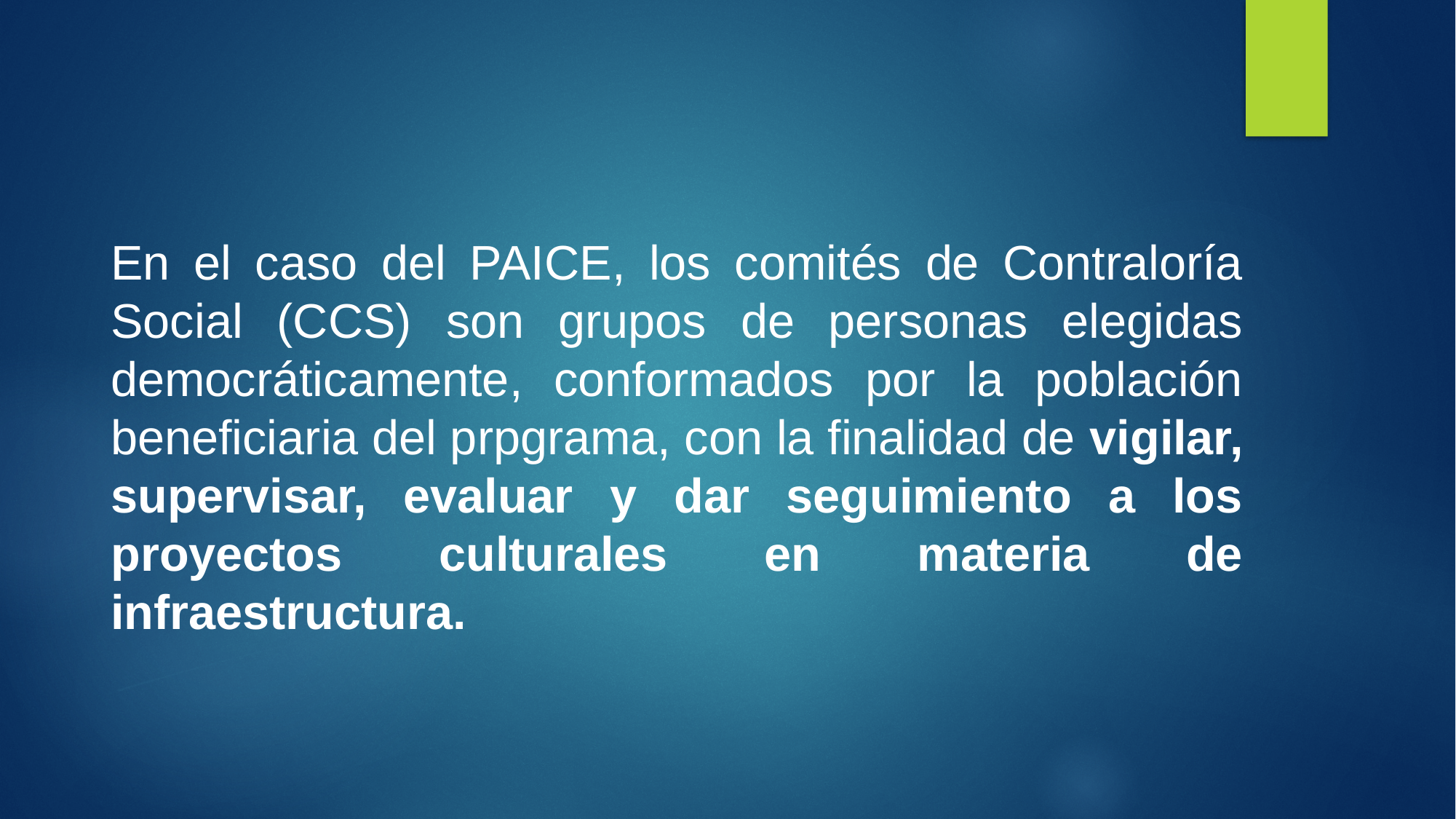

En el caso del PAICE, los comités de Contraloría Social (CCS) son grupos de personas elegidas democráticamente, conformados por la población beneficiaria del prpgrama, con la finalidad de vigilar, supervisar, evaluar y dar seguimiento a los proyectos culturales en materia de infraestructura.